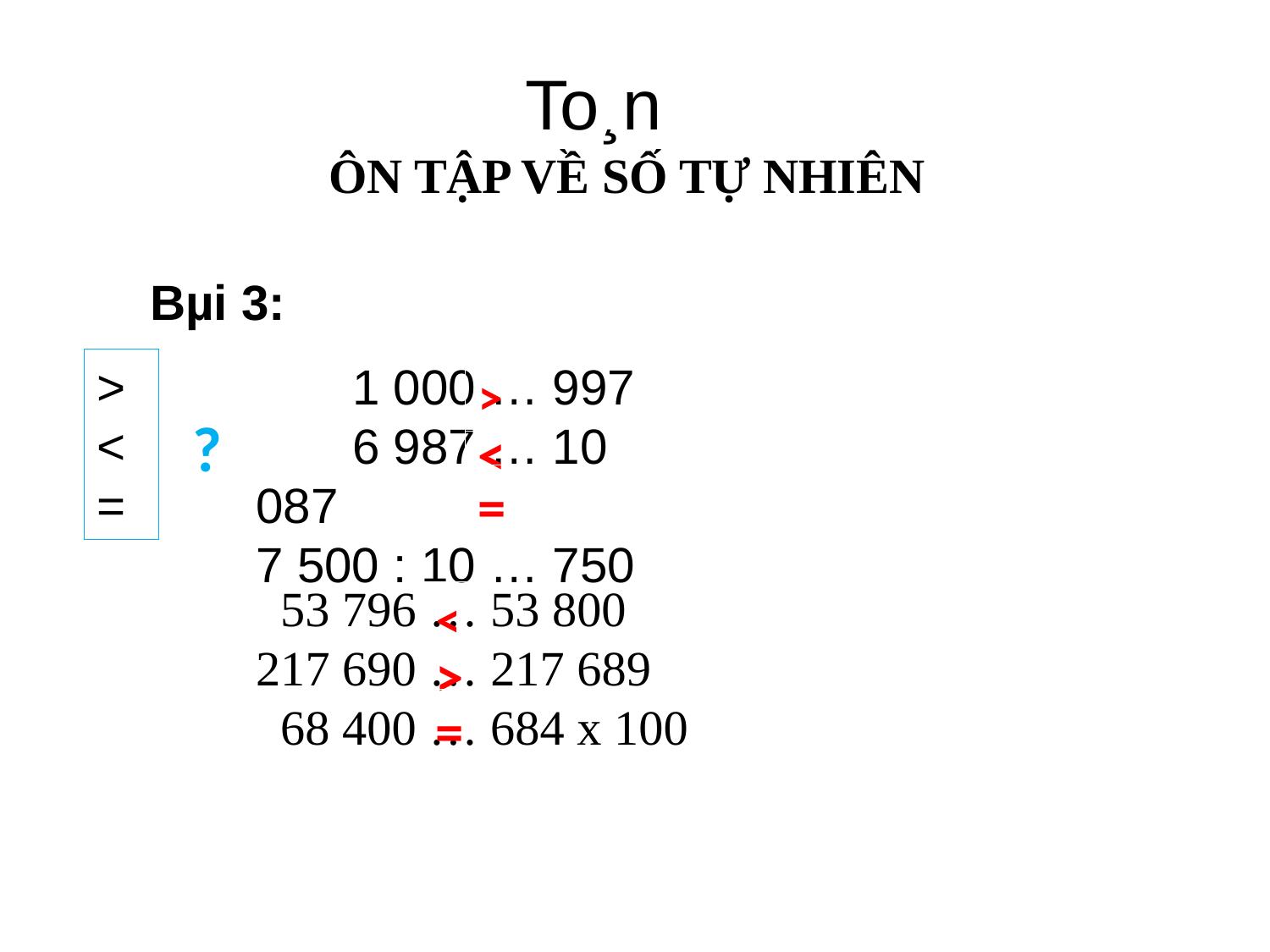

To¸n
ÔN TẬP VỀ SỐ TỰ NHIÊN
Bµi 3:
>
<
=
       1 000 … 997
       6 987 … 10 087
7 500 : 10 … 750
>
?
<
=
  53 796 … 53 800
217 690 … 217 689
  68 400 … 684 x 100
<
>
=